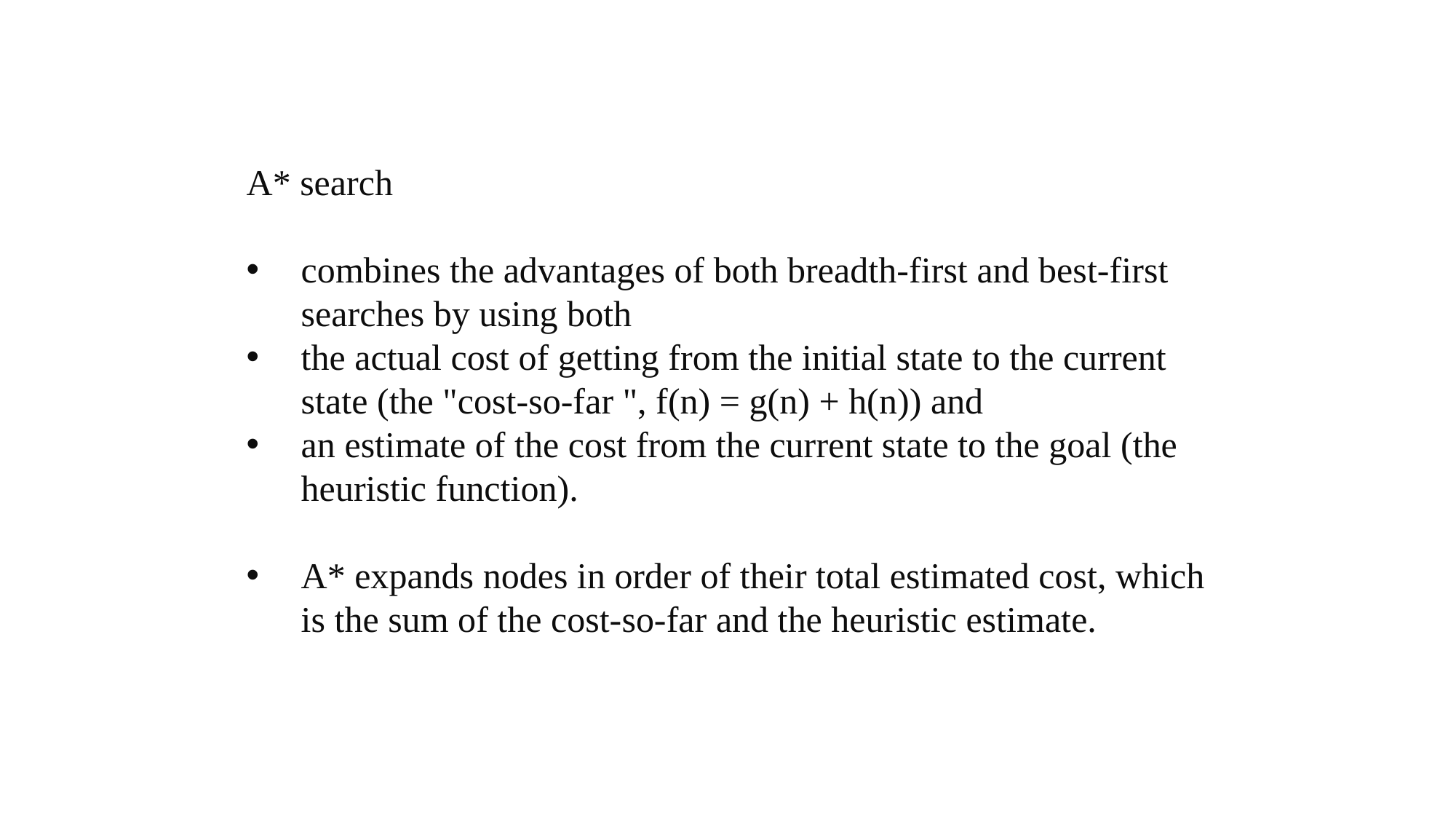

A* search

combines the advantages of both breadth-first and best-first searches by using both
the actual cost of getting from the initial state to the current state (the "cost-so-far ", f(n) = g(n) + h(n)) and
an estimate of the cost from the current state to the goal (the heuristic function).

A* expands nodes in order of their total estimated cost, which is the sum of the cost-so-far and the heuristic estimate.